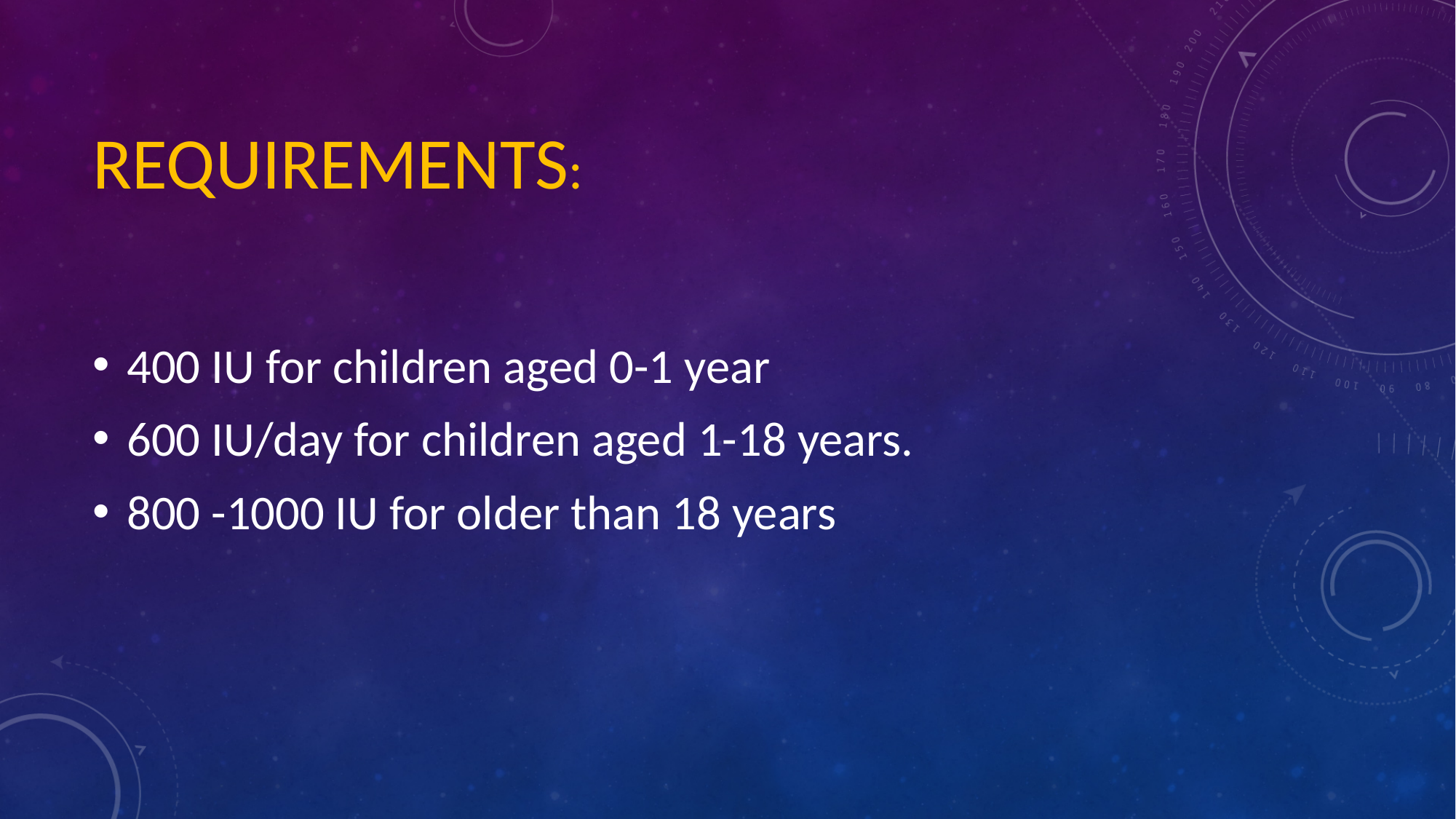

# Requirements:
400 IU for children aged 0-1 year
600 IU/day for children aged 1-18 years.
800 -1000 IU for older than 18 years